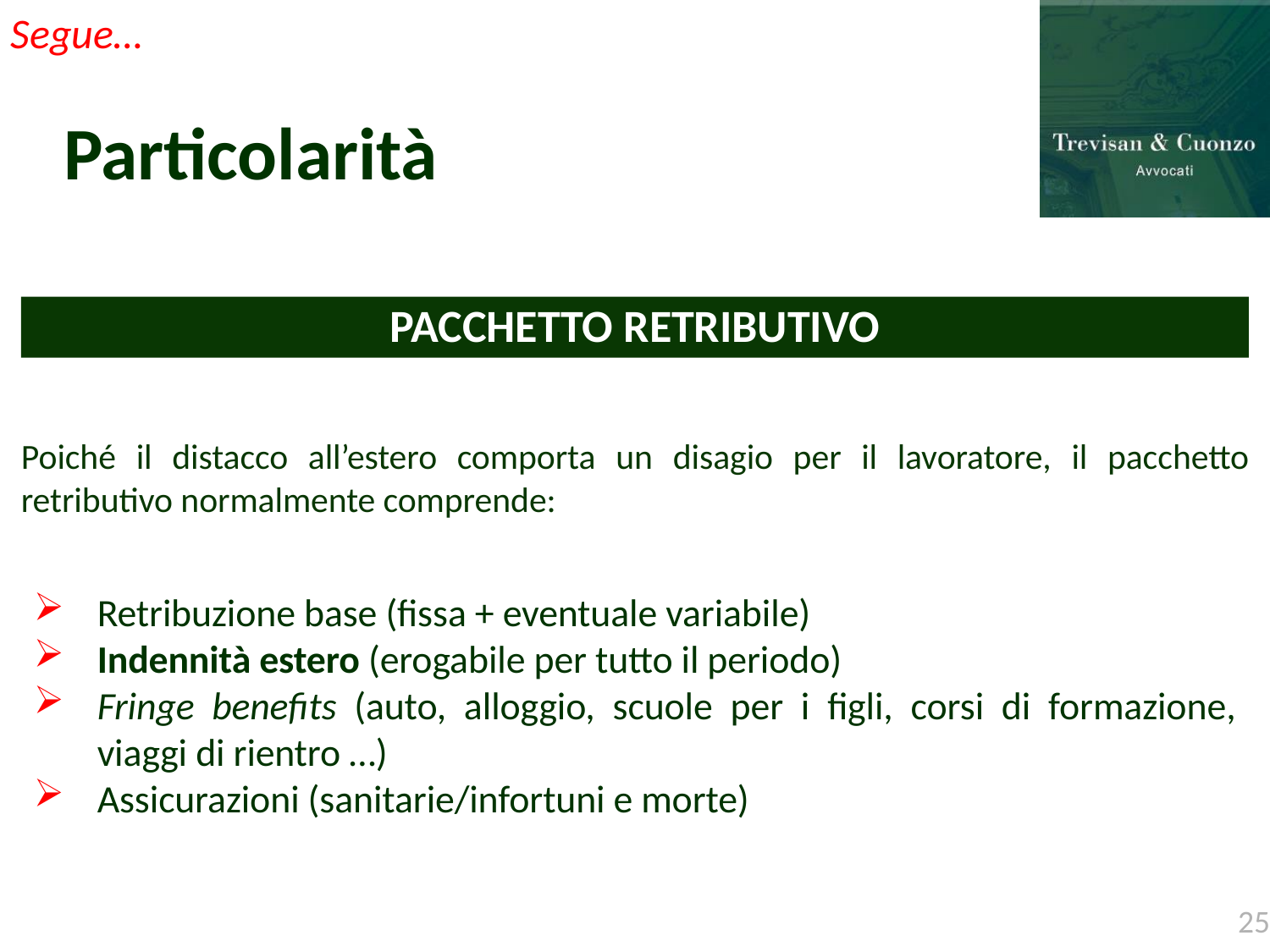

Segue…
Particolarità
PACCHETTO RETRIBUTIVO
Poiché il distacco all’estero comporta un disagio per il lavoratore, il pacchetto retributivo normalmente comprende:
Retribuzione base (fissa + eventuale variabile)
Indennità estero (erogabile per tutto il periodo)
Fringe benefits (auto, alloggio, scuole per i figli, corsi di formazione, viaggi di rientro …)
Assicurazioni (sanitarie/infortuni e morte)
25